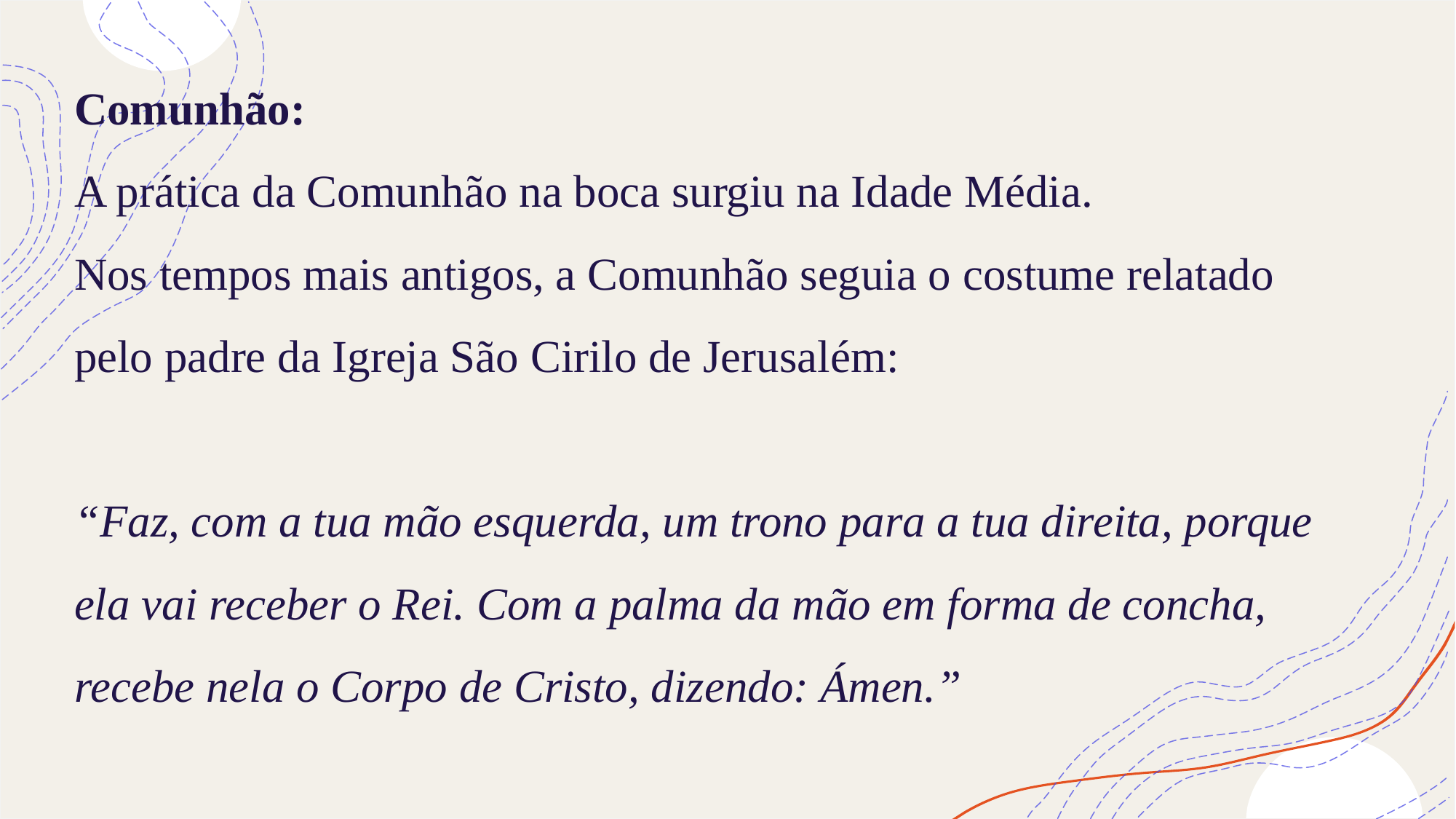

# Comunhão: A prática da Comunhão na boca surgiu na Idade Média. Nos tempos mais antigos, a Comunhão seguia o costume relatado pelo padre da Igreja São Cirilo de Jerusalém: “Faz, com a tua mão esquerda, um trono para a tua direita, porque ela vai receber o Rei. Com a palma da mão em forma de concha, recebe nela o Corpo de Cristo, dizendo: Ámen.”